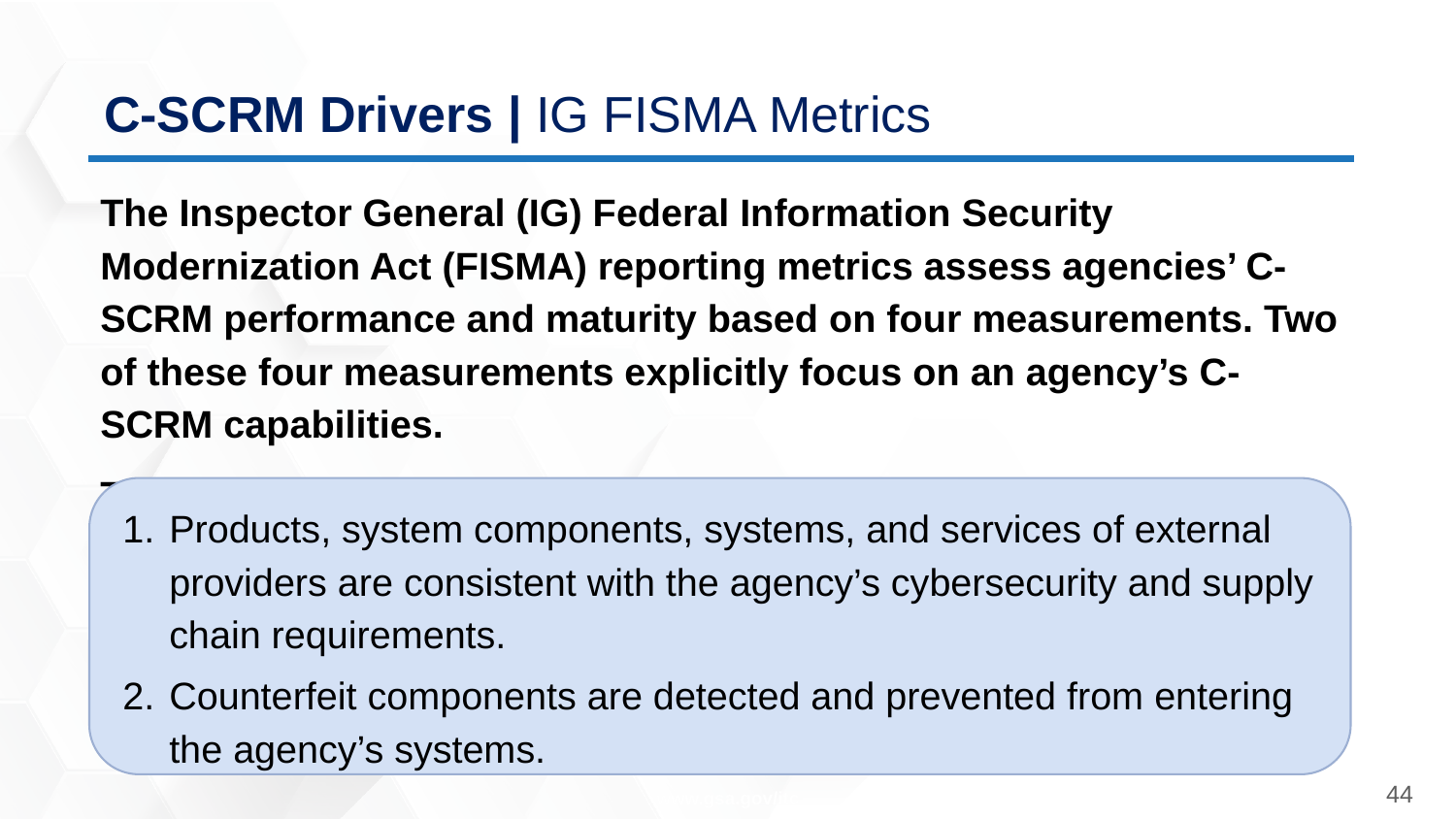

C-SCRM Drivers | IG FISMA Metrics
The Inspector General (IG) Federal Information Security Modernization Act (FISMA) reporting metrics assess agencies’ C-SCRM performance and maturity based on four measurements. Two of these four measurements explicitly focus on an agency’s C-SCRM capabilities.

These measurements evaluate whether the following is true:
Products, system components, systems, and services of external providers are consistent with the agency’s cybersecurity and supply chain requirements.
Counterfeit components are detected and prevented from entering the agency’s systems.